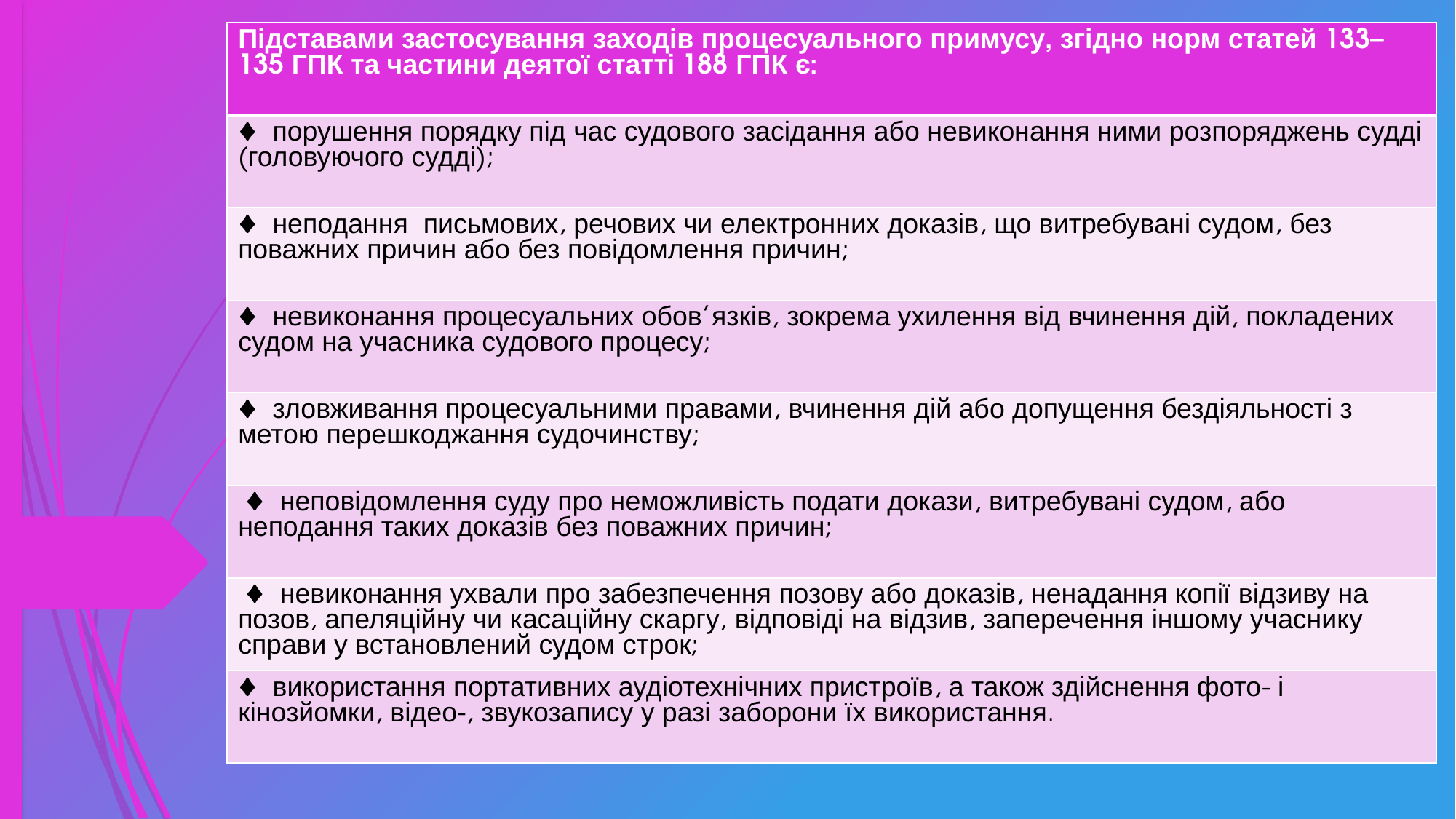

| Підставами застосування заходів процесуального примусу, згідно норм статей 133–135 ГПК та частини деятої статті 188 ГПК є: |
| --- |
| ♦ порушення порядку під час судового засідання або невиконання ними розпоряджень судді (головуючого судді); |
| ♦ неподання письмових, речових чи електронних доказів, що витребувані судом, без поважних причин або без повідомлення причин; |
| ♦ невиконання процесуальних обов’язків, зокрема ухилення від вчинення дій, покладених судом на учасника судового процесу; |
| ♦ зловживання процесуальними правами, вчинення дій або допущення бездіяльності з метою перешкоджання судочинству; |
| ♦ неповідомлення суду про неможливість подати докази, витребувані судом, або неподання таких доказів без поважних причин; |
| ♦ невиконання ухвали про забезпечення позову або доказів, ненадання копії відзиву на позов, апеляційну чи касаційну скаргу, відповіді на відзив, заперечення іншому учаснику справи у встановлений судом строк; |
| ♦ використання портативних аудіотехнічних пристроїв, а також здійснення фото- і кінозйомки, відео-, звукозапису у разі заборони їх використання. |